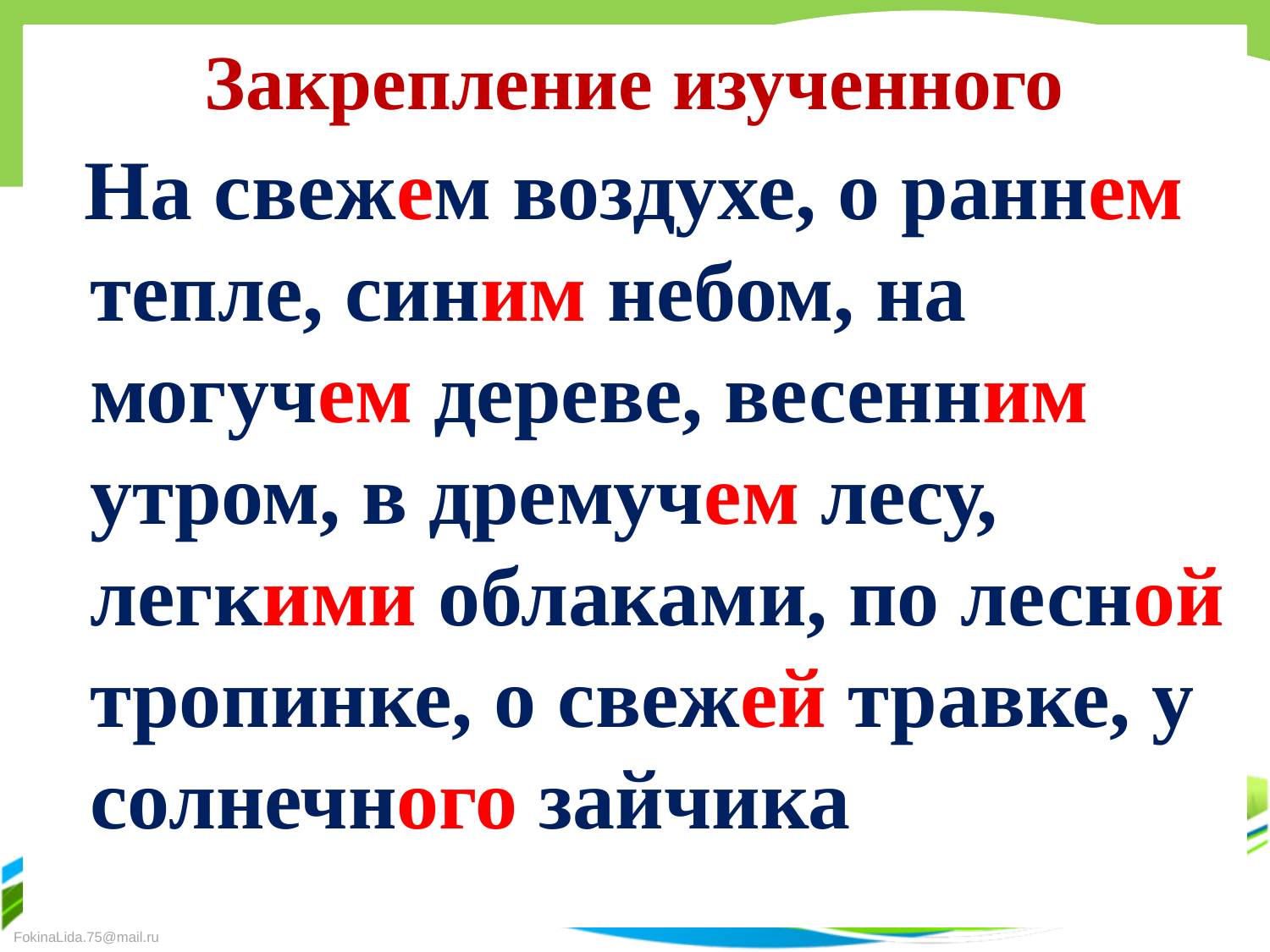

# Закрепление изученного
  На свежем воздухе, о раннем  тепле, синим небом, на могучем дереве, весенним утром, в дремучем лесу, легкими облаками, по лесной тропинке, о свежей травке, у солнечного зайчика